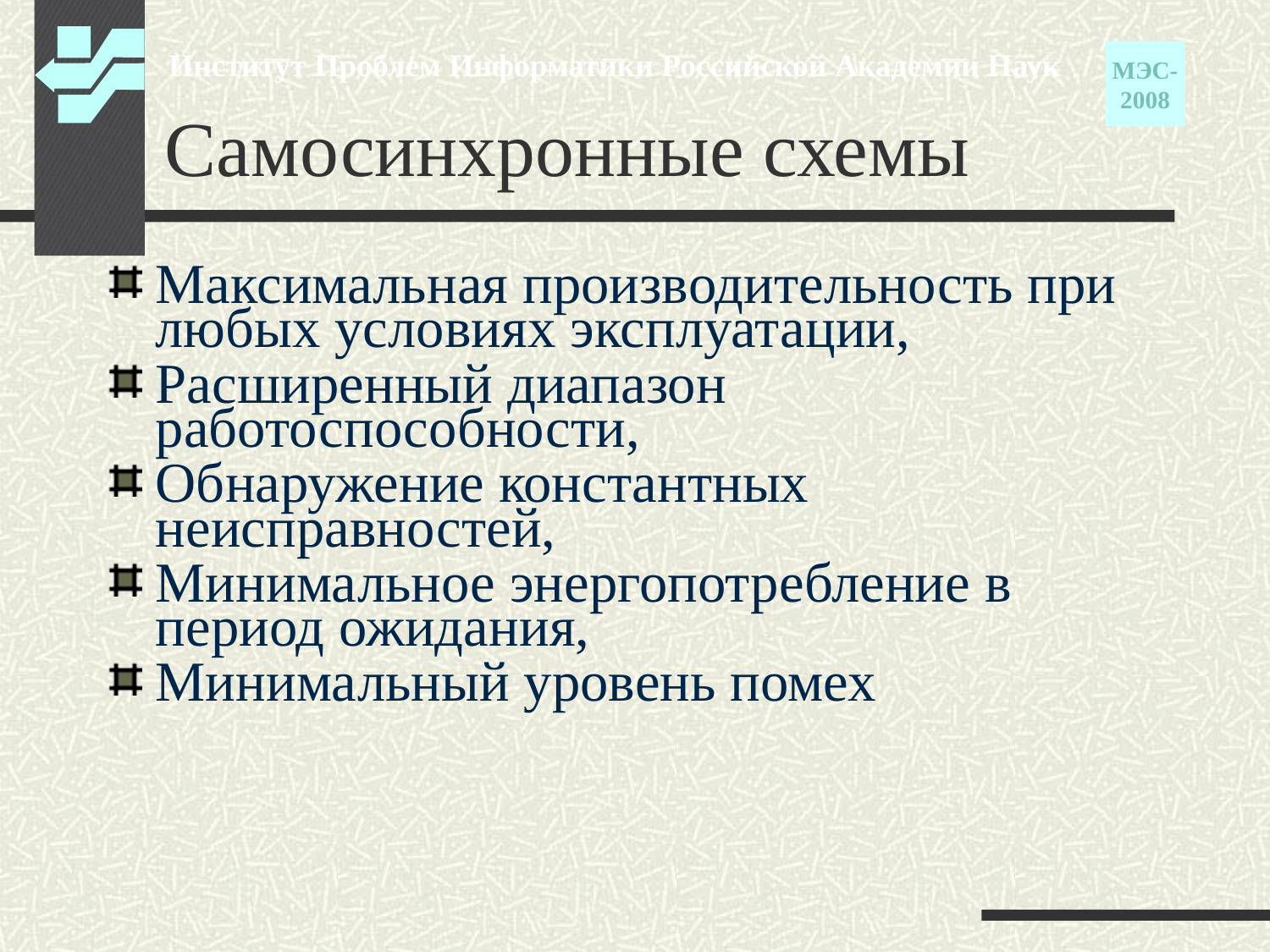

Институт Проблем Информатики Российской Академии Наук
МЭС-
2008

# Самосинхронные схемы
Максимальная производительность при любых условиях эксплуатации,
Расширенный диапазон работоспособности,
Обнаружение константных неисправностей,
Минимальное энергопотребление в период ожидания,
Минимальный уровень помех